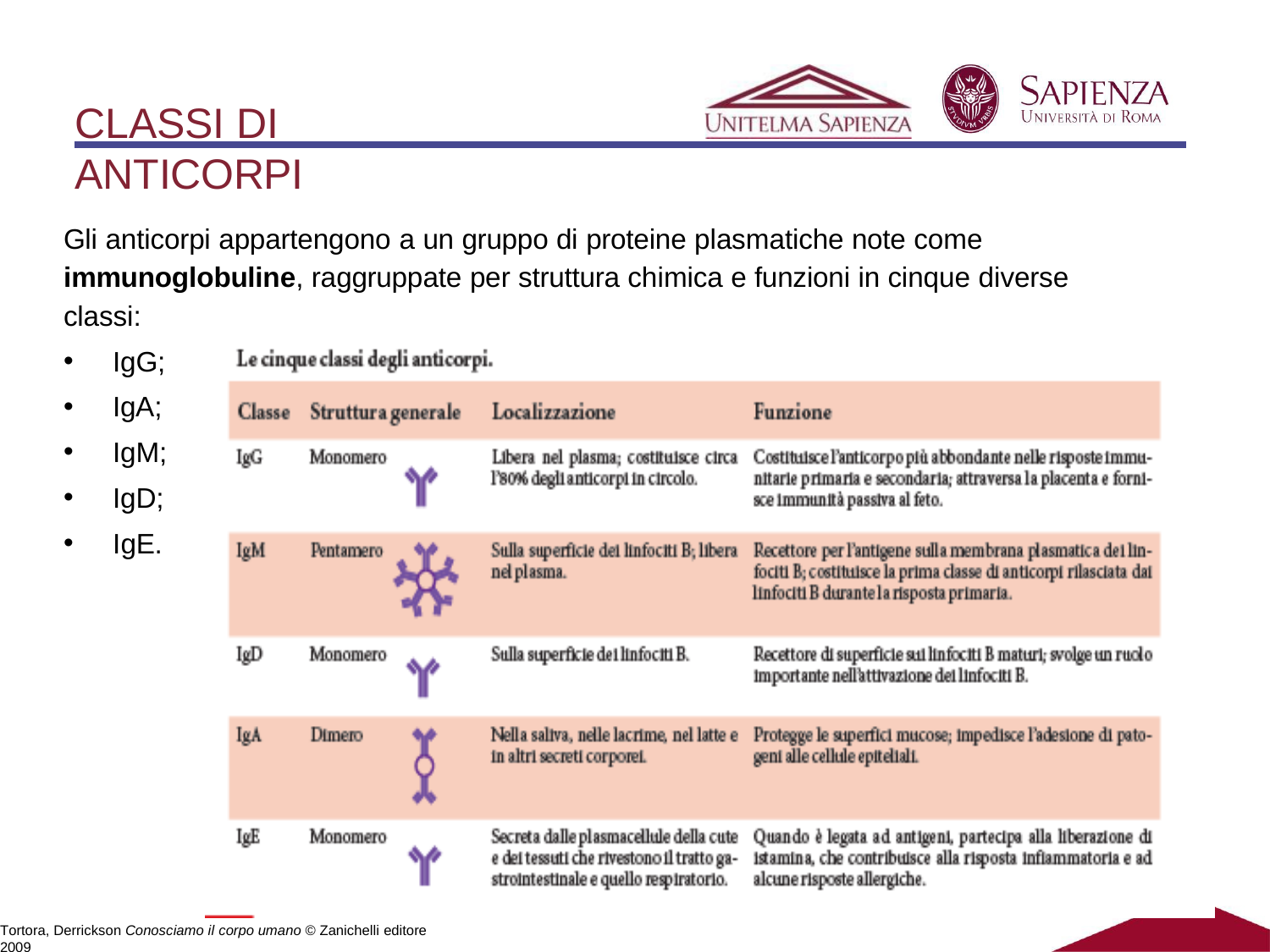

CLASSI DI	ANTICORPI

Gli anticorpi appartengono a un gruppo di proteine plasmatiche note come immunoglobuline, raggruppate per struttura chimica e funzioni in cinque diverse classi:
IgG;
IgA;
IgM;
IgD;
IgE.

Tortora, Derrickson Conosciamo il corpo umano © Zanichelli editore 2009